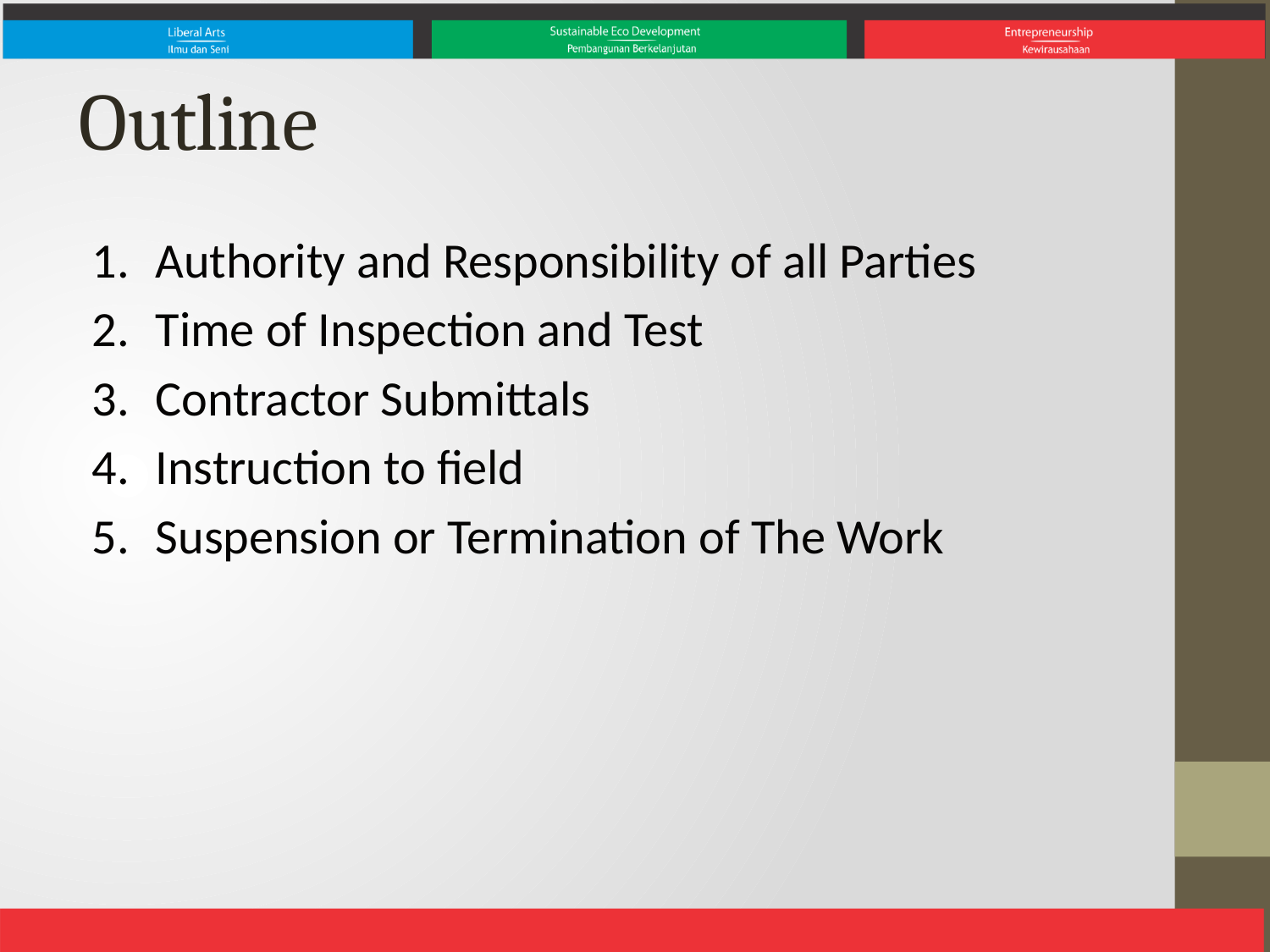

# Outline
Authority and Responsibility of all Parties
Time of Inspection and Test
Contractor Submittals
Instruction to field
Suspension or Termination of The Work